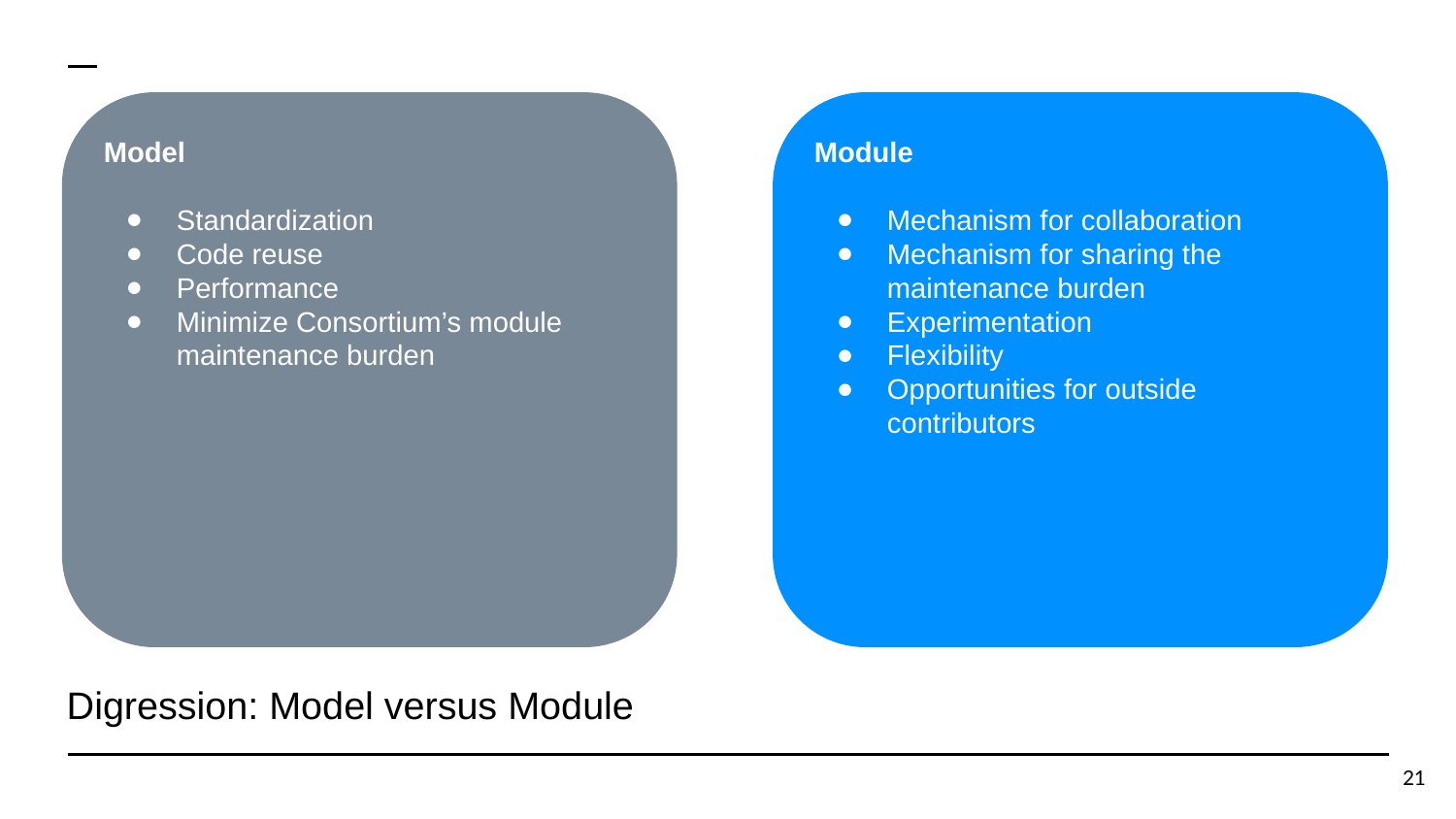

Model

Standardization
Code reuse
Performance
Minimize Consortium’s module maintenance burden

Module

Mechanism for collaboration
Mechanism for sharing the maintenance burden
Experimentation
Flexibility
Opportunities for outside contributors

Digression: Model versus Module
21